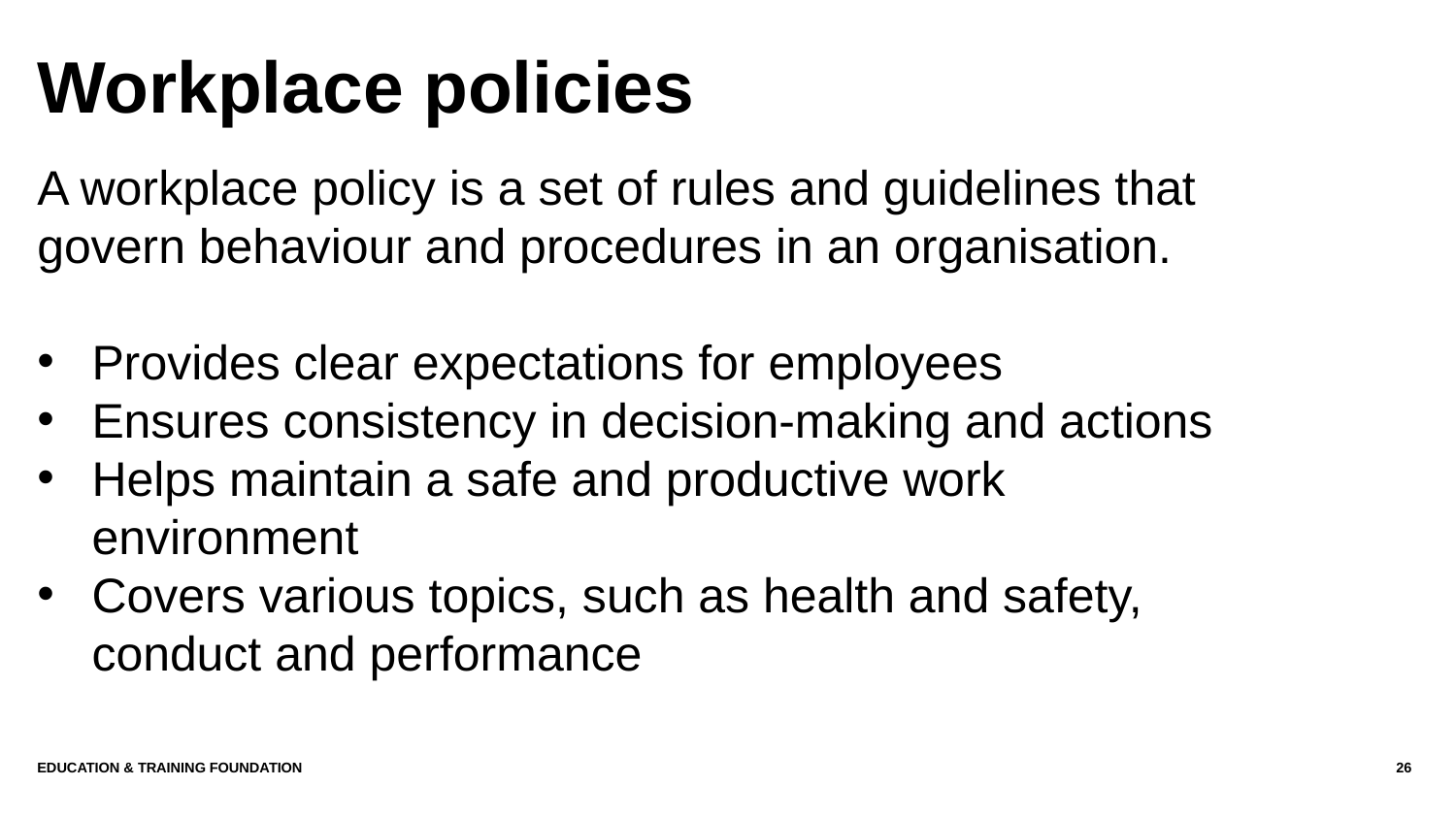

# Workplace policies
A workplace policy is a set of rules and guidelines that govern behaviour and procedures in an organisation.

Provides clear expectations for employees
Ensures consistency in decision-making and actions
Helps maintain a safe and productive work environment
Covers various topics, such as health and safety, conduct and performance
Education & Training Foundation
26